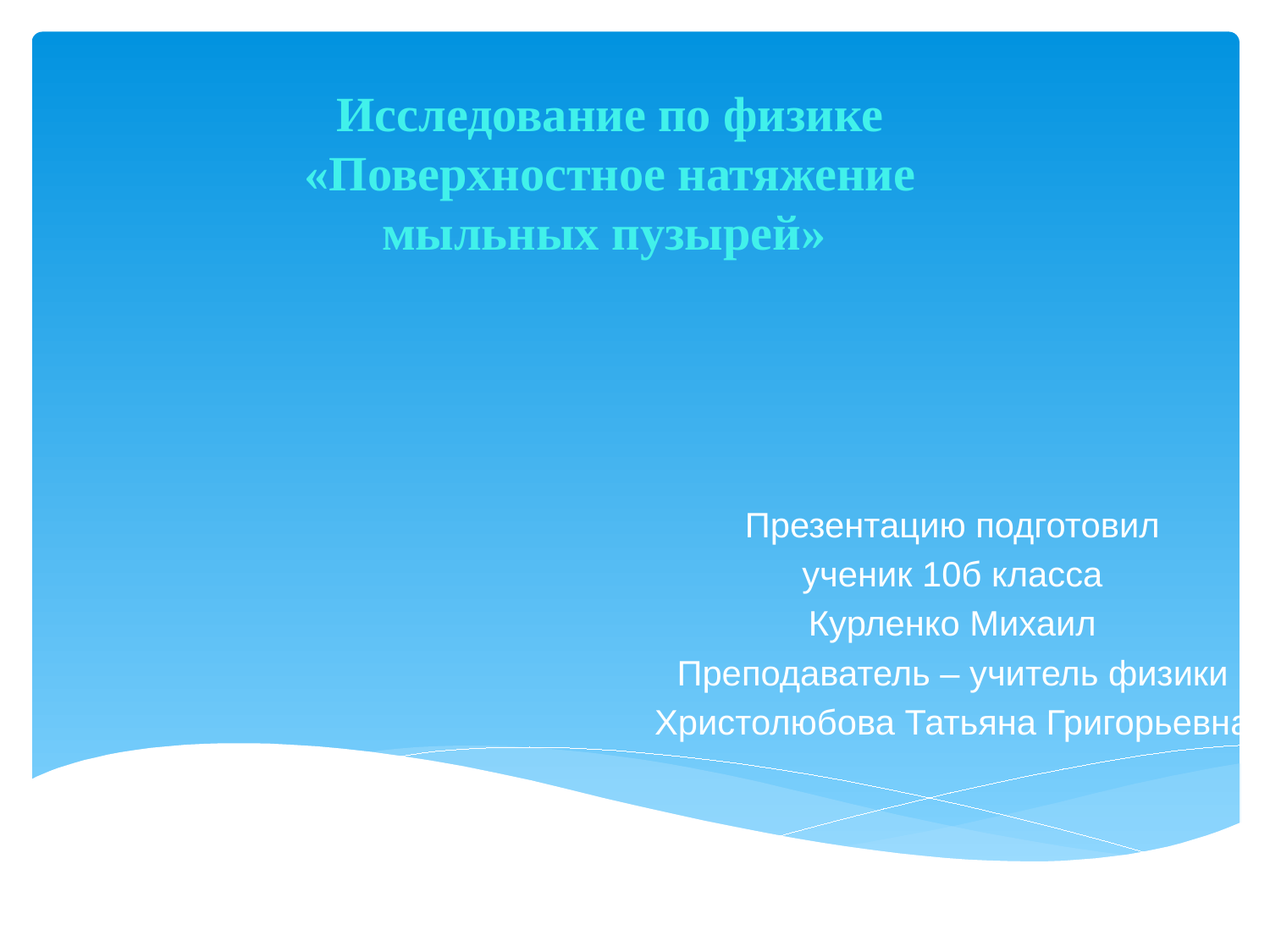

Исследование по физике «Поверхностное натяжение мыльных пузырей»
Презентацию подготовил
ученик 10б класса
Курленко Михаил
Преподаватель – учитель физики
Христолюбова Татьяна Григорьевна